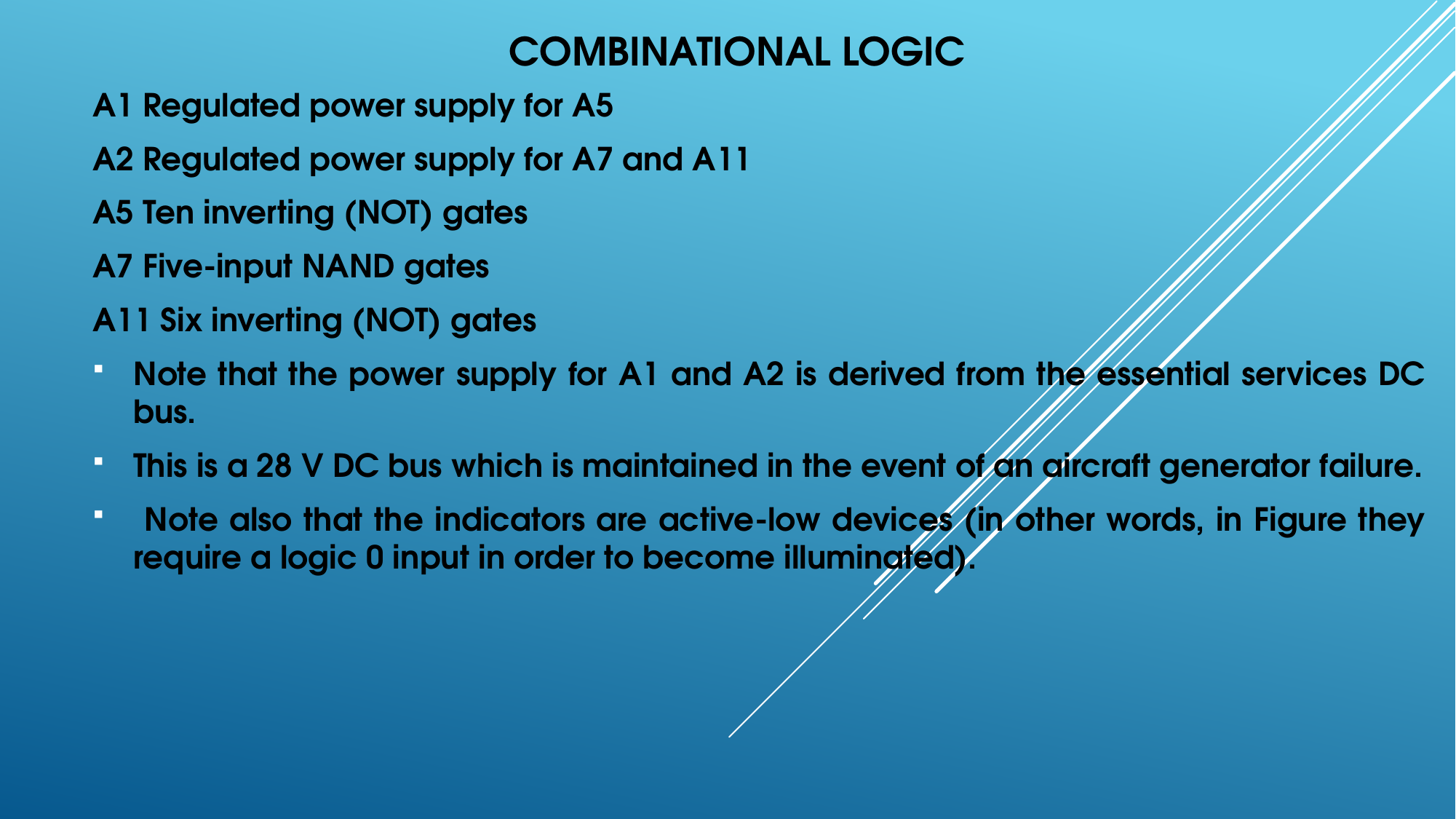

# COMBINATIONAL LOGIC
A1 Regulated power supply for A5
A2 Regulated power supply for A7 and A11
A5 Ten inverting (NOT) gates
A7 Five-input NAND gates
A11 Six inverting (NOT) gates
Note that the power supply for A1 and A2 is derived from the essential services DC bus.
This is a 28 V DC bus which is maintained in the event of an aircraft generator failure.
 Note also that the indicators are active-low devices (in other words, in Figure they require a logic 0 input in order to become illuminated).